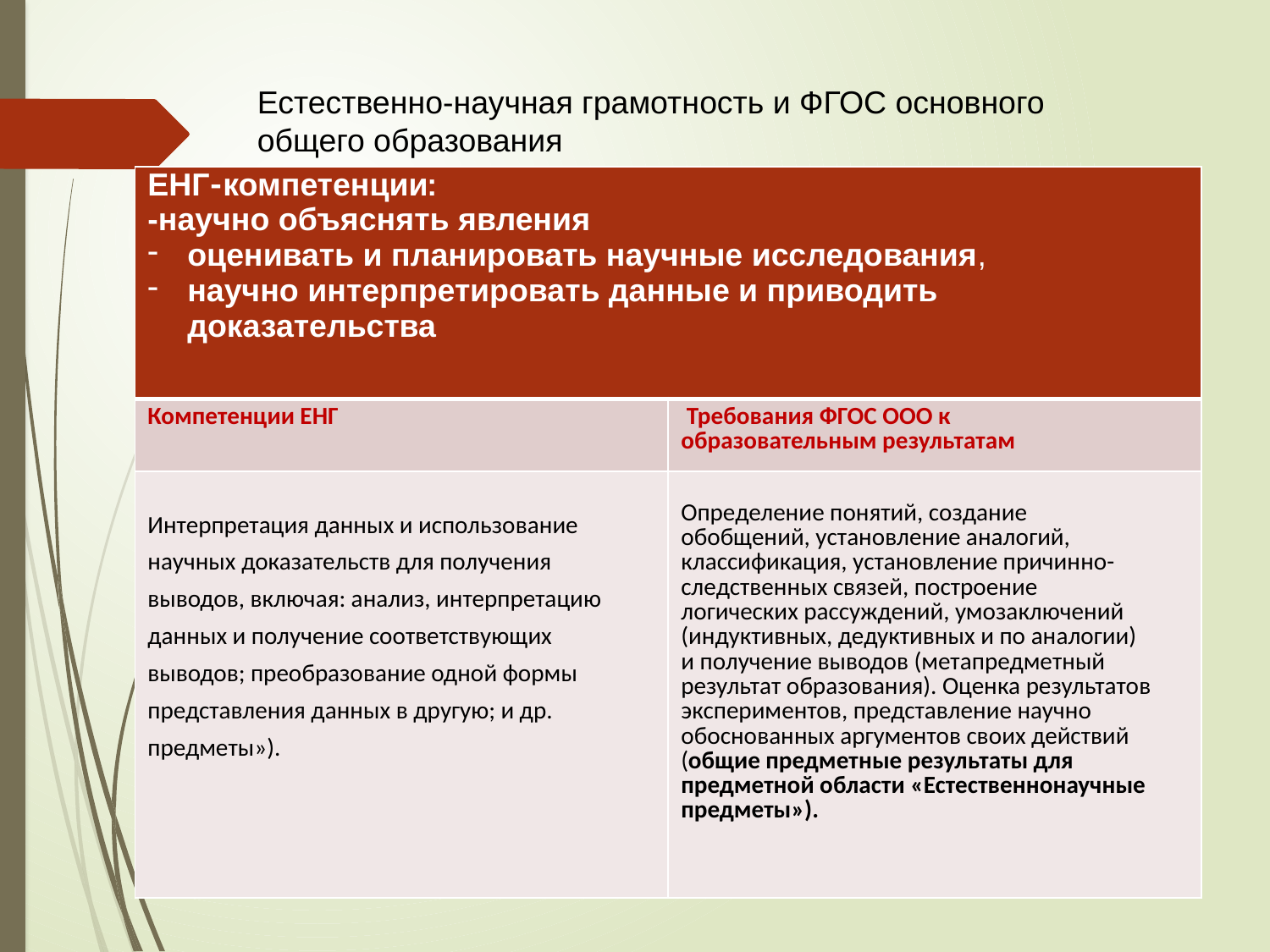

Естественно-научная грамотность и ФГОС основного
общего образования
| ЕНГ-компетенции: -научно объяснять явления оценивать и планировать научные исследования, научно интерпретировать данные и приводить доказательства |  |
| --- | --- |
| Компетенции ЕНГ | Требования ФГОС ООО к образовательным результатам |
| Интерпретация данных и использование научных доказательств для получения выводов, включая: анализ, интерпретацию данных и получение соответствующих выводов; преобразование одной формы представления данных в другую; и др. предметы»). | Определение понятий, создание обобщений, установление аналогий, классификация, установление причинно- следственных связей, построение логических рассуждений, умозаключений (индуктивных, дедуктивных и по аналогии) и получение выводов (метапредметный результат образования). Оценка результатов экспериментов, представление научно обоснованных аргументов своих действий (общие предметные результаты для предметной области «Естественнонаучные предметы»). |